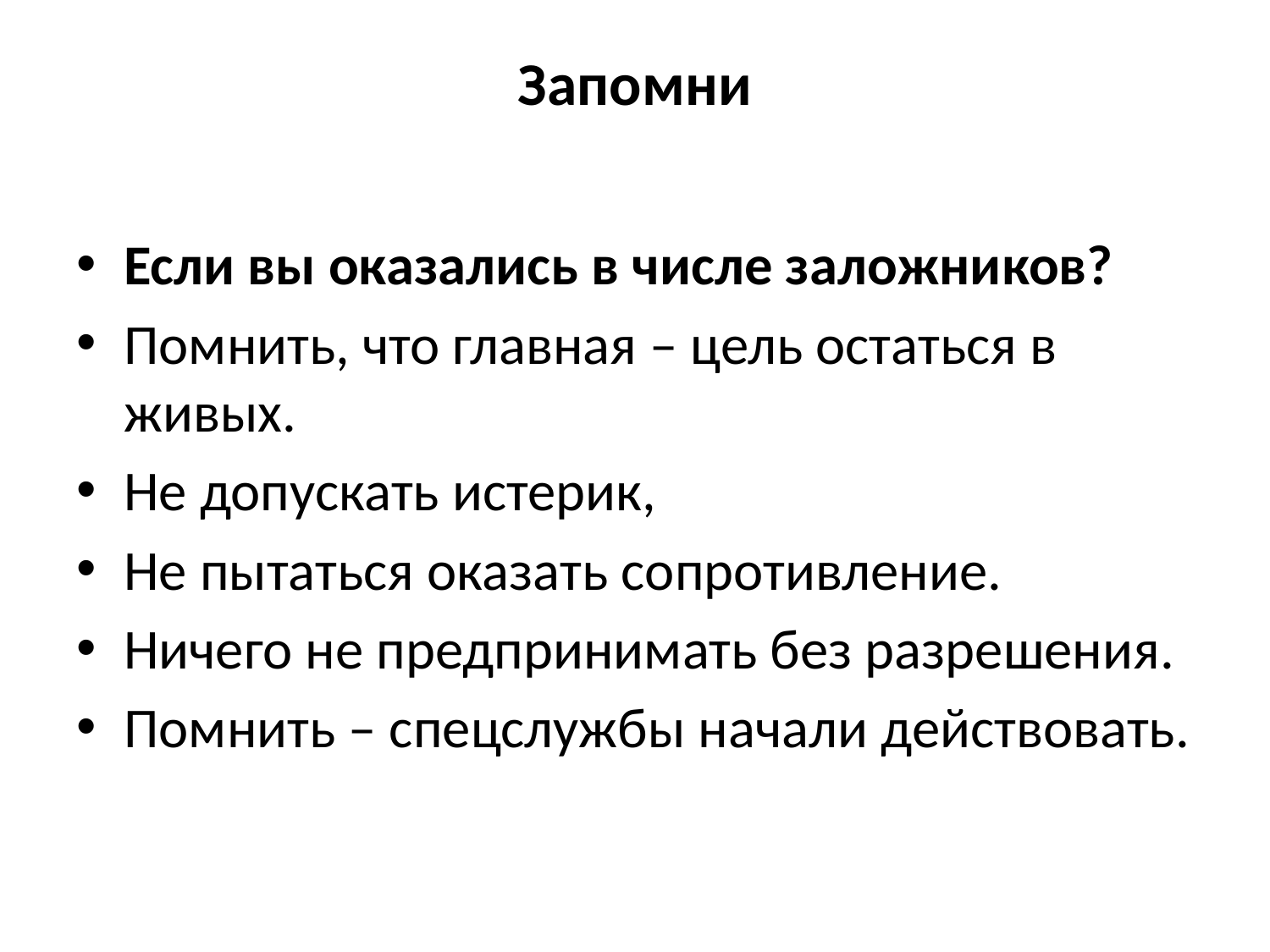

# Запомни
Если вы оказались в числе заложников?
Помнить, что главная – цель остаться в живых.
Не допускать истерик,
Не пытаться оказать сопротивление.
Ничего не предпринимать без разрешения.
Помнить – спецслужбы начали действовать.